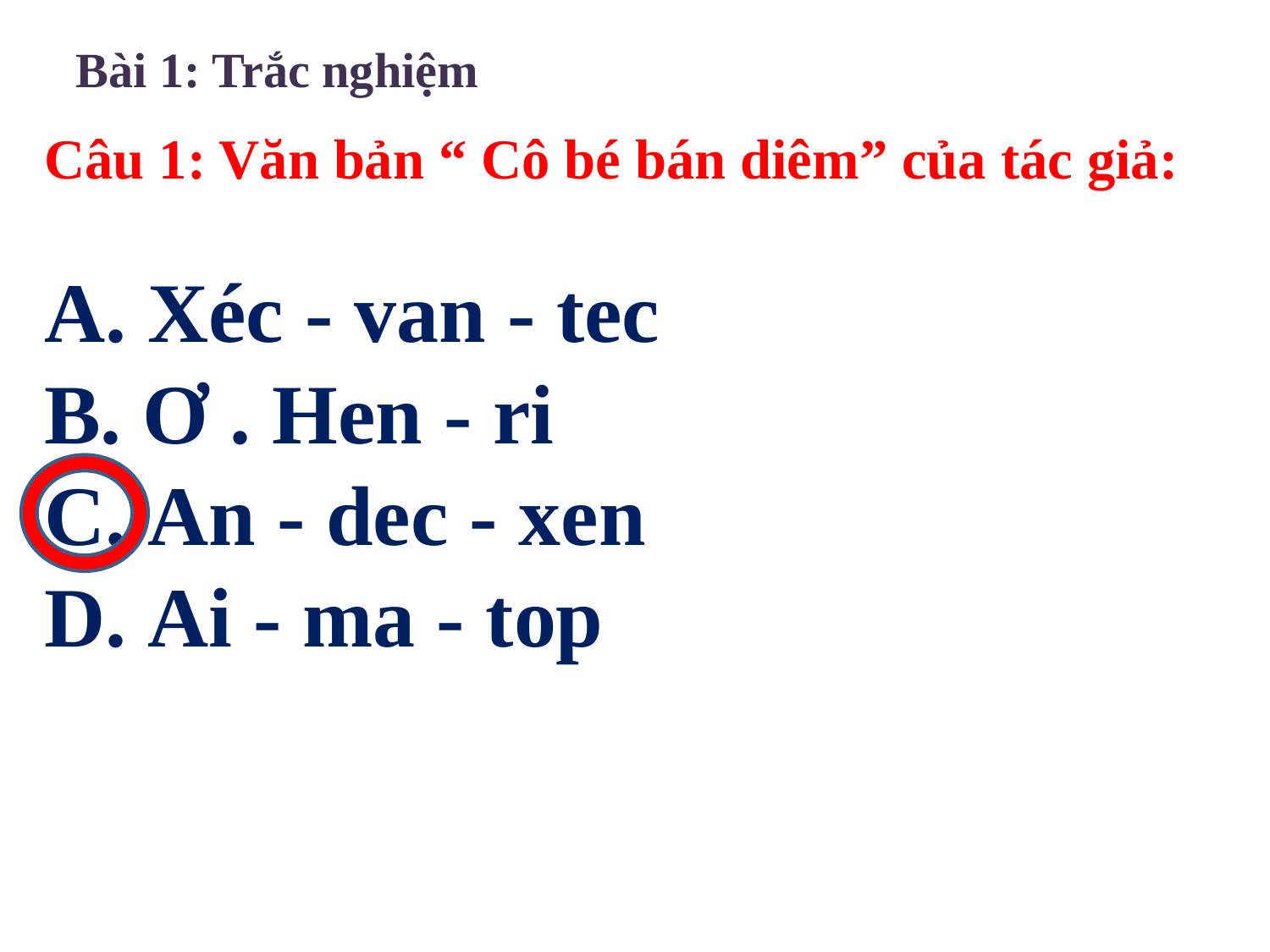

Bài 1: Trắc nghiệm
Câu 1: Văn bản “ Cô bé bán diêm” của tác giả:

 Xéc - van - tec
 Ơ . Hen - ri
 An - dec - xen
 Ai - ma - top